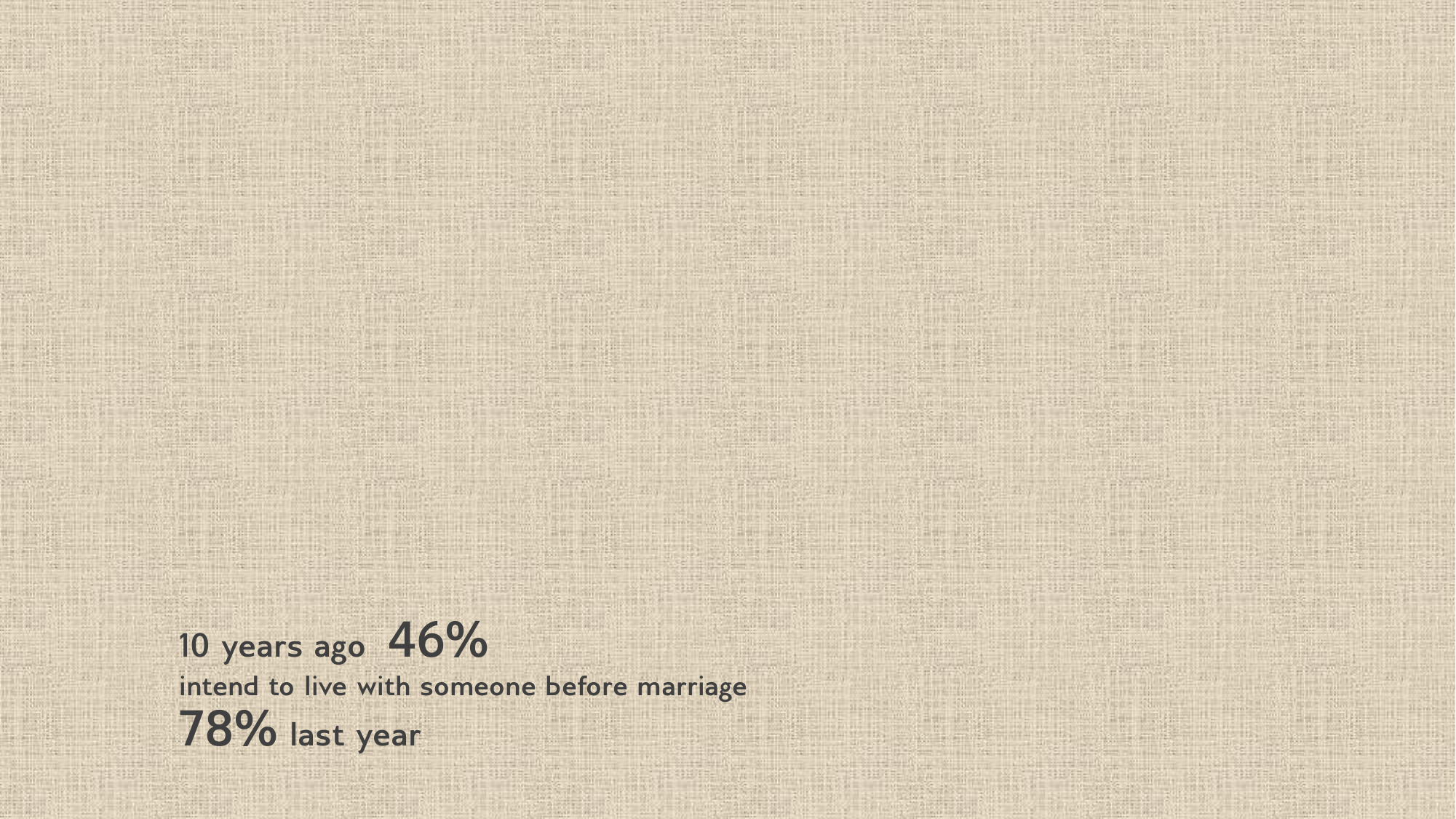

# 10 years ago 46% intend to live with someone before marriage 78% last year